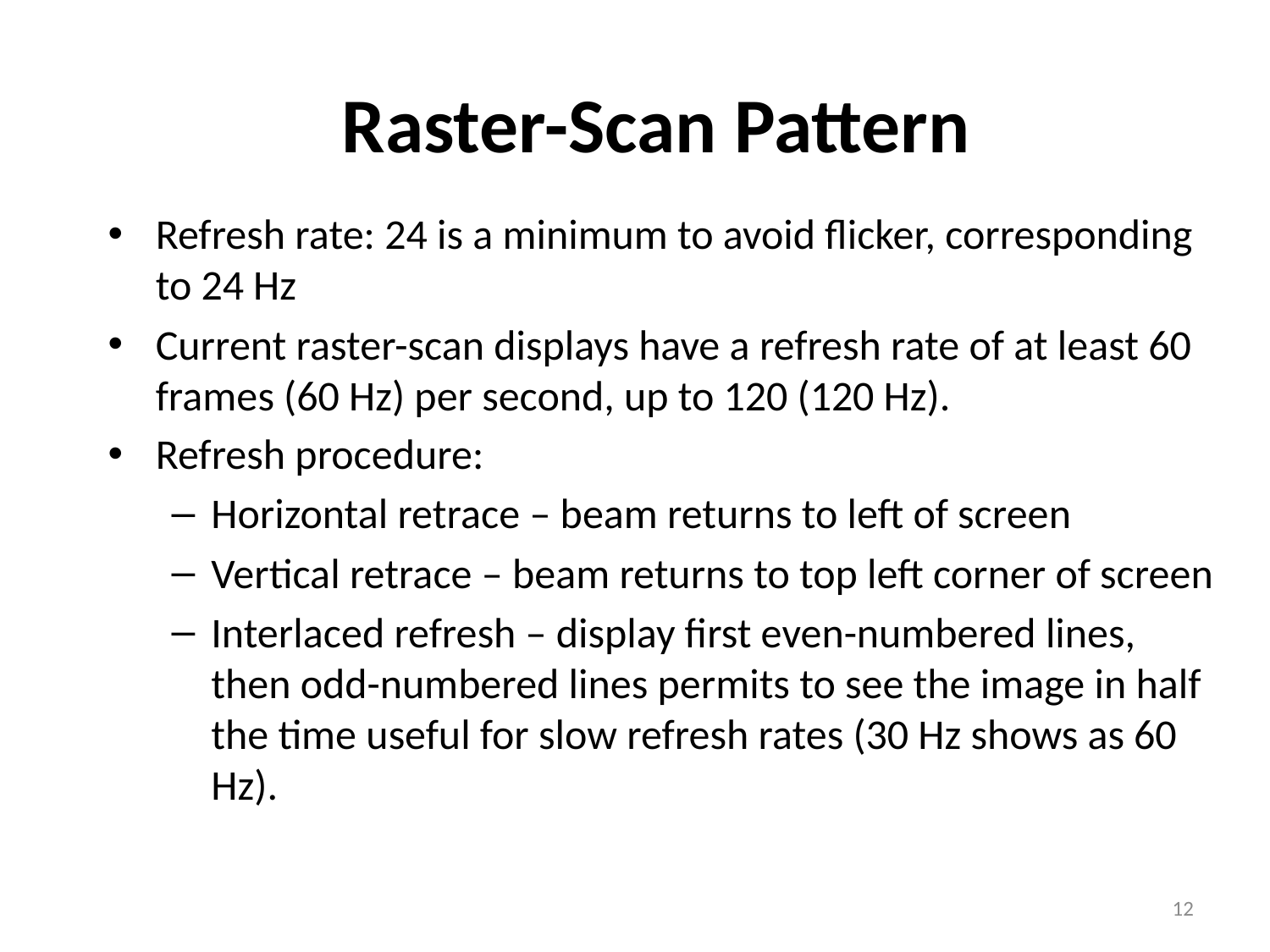

#
Raster-Scan Pattern
Refresh rate: 24 is a minimum to avoid flicker, corresponding to 24 Hz
Current raster-scan displays have a refresh rate of at least 60 frames (60 Hz) per second, up to 120 (120 Hz).
Refresh procedure:
Horizontal retrace – beam returns to left of screen
Vertical retrace – beam returns to top left corner of screen
Interlaced refresh – display first even-numbered lines, then odd-numbered lines permits to see the image in half the time useful for slow refresh rates (30 Hz shows as 60 Hz).
12